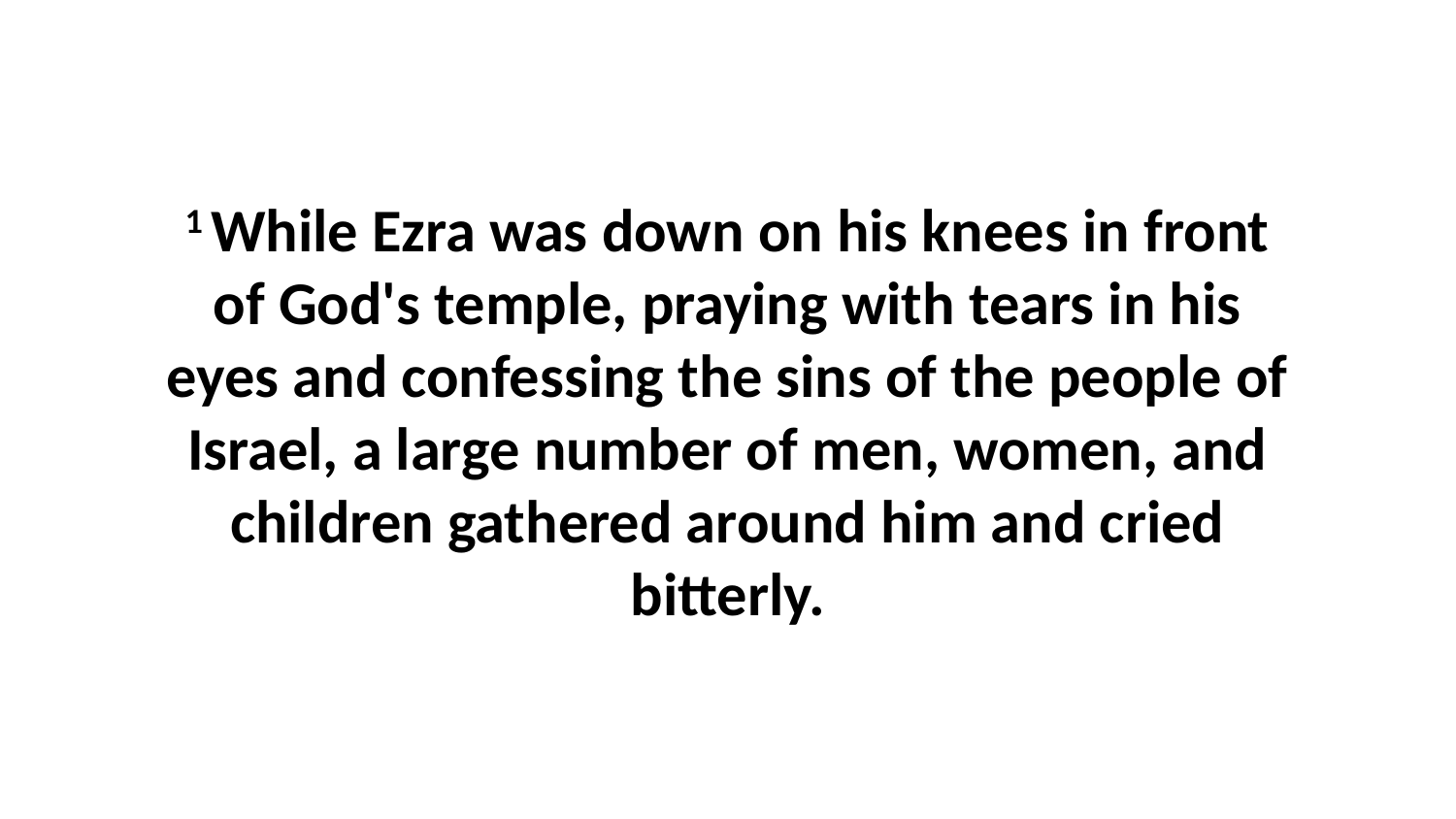

1 While Ezra was down on his knees in front of God's temple, praying with tears in his eyes and confessing the sins of the people of Israel, a large number of men, women, and children gathered around him and cried bitterly.